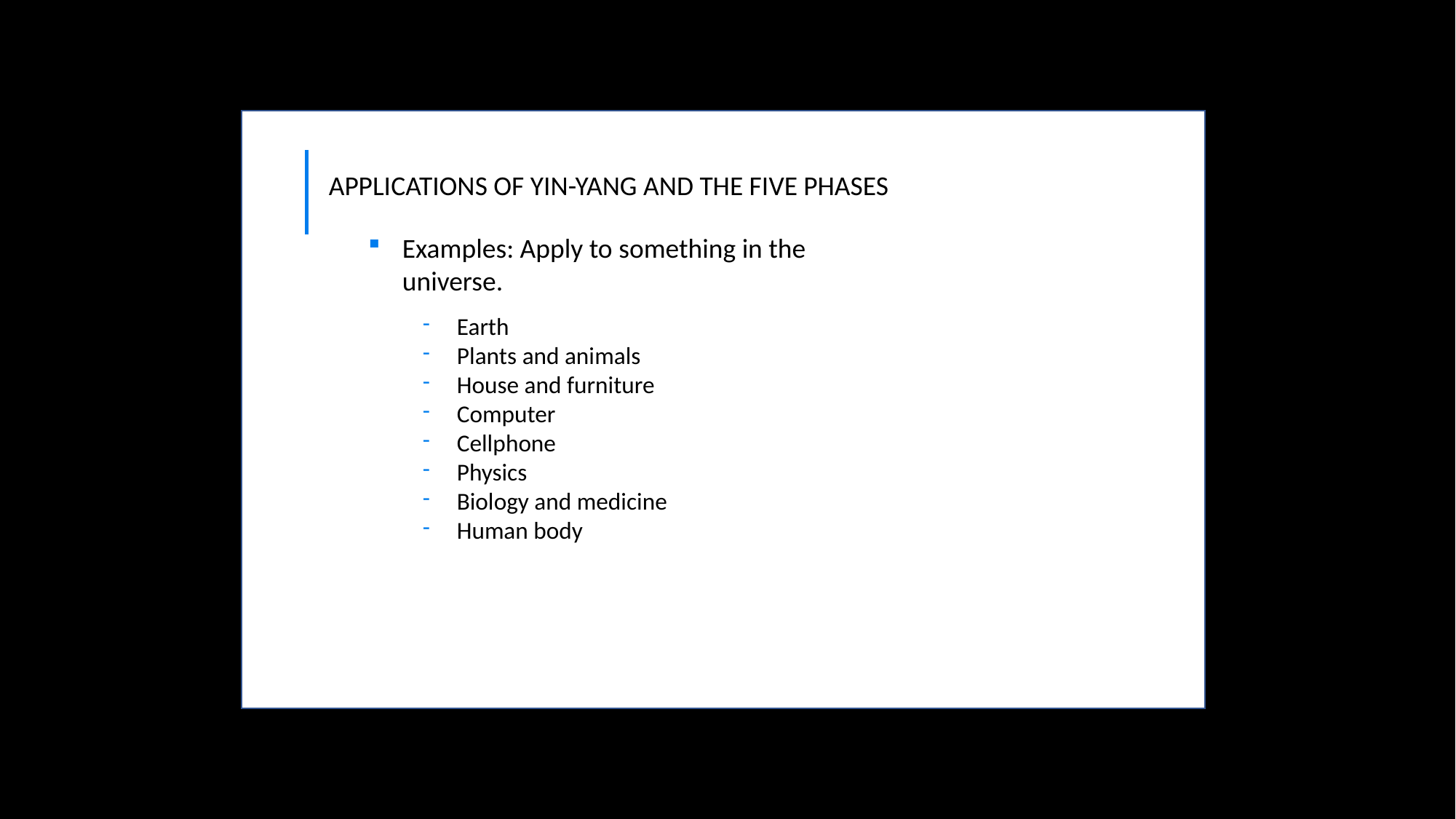

APPLICATIONS OF YIN-YANG AND THE FIVE PHASES
Examples: Apply to something in the universe.

Earth
Plants and animals
House and furniture
Computer
Cellphone
Physics
Biology and medicine
Human body